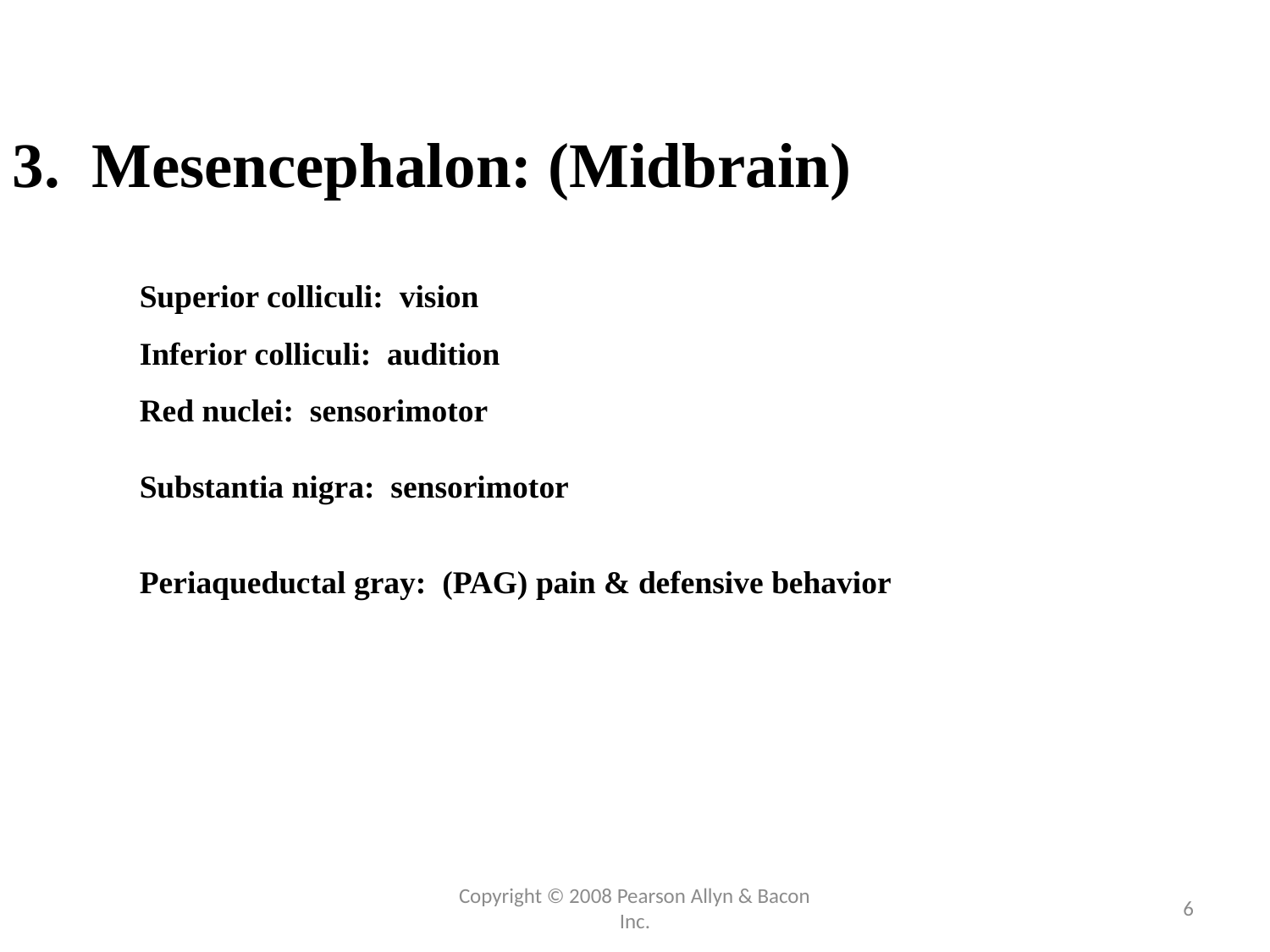

3.  Mesencephalon: (Midbrain)

	Superior colliculi:  vision

	Inferior colliculi:  audition

	Red nuclei:  sensorimotor

	Substantia nigra:  sensorimotor

	Periaqueductal gray:  (PAG) pain & defensive behavior

Copyright © 2008 Pearson Allyn & Bacon Inc.
6